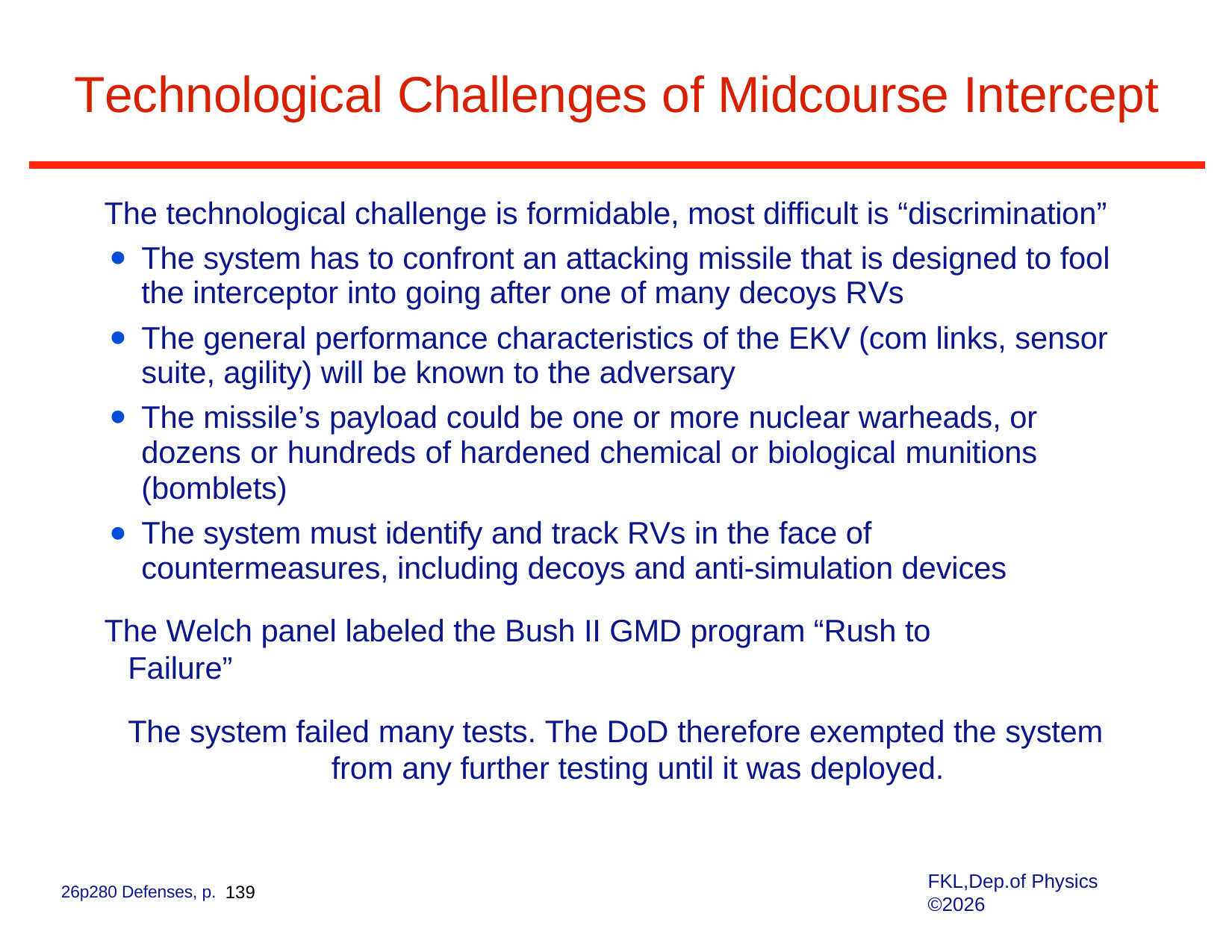

# Technological Challenges of Midcourse Intercept
The technological challenge is formidable, most difficult is “discrimination”

The system has to confront an attacking missile that is designed to fool the interceptor into going after one of many decoys RVs

The general performance characteristics of the EKV (com links, sensor suite, agility) will be known to the adversary

The missile’s payload could be one or more nuclear warheads, or dozens or hundreds of hardened chemical or biological munitions (bomblets)

The system must identify and track RVs in the face of countermeasures, including decoys and anti-simulation devices

The Welch panel labeled the Bush II GMD program “Rush to Failure”

The system failed many tests. The DoD therefore exempted the system from any further testing until it was deployed.
FKL,Dep.of Physics ©2026
26p280 Defenses, p.  139